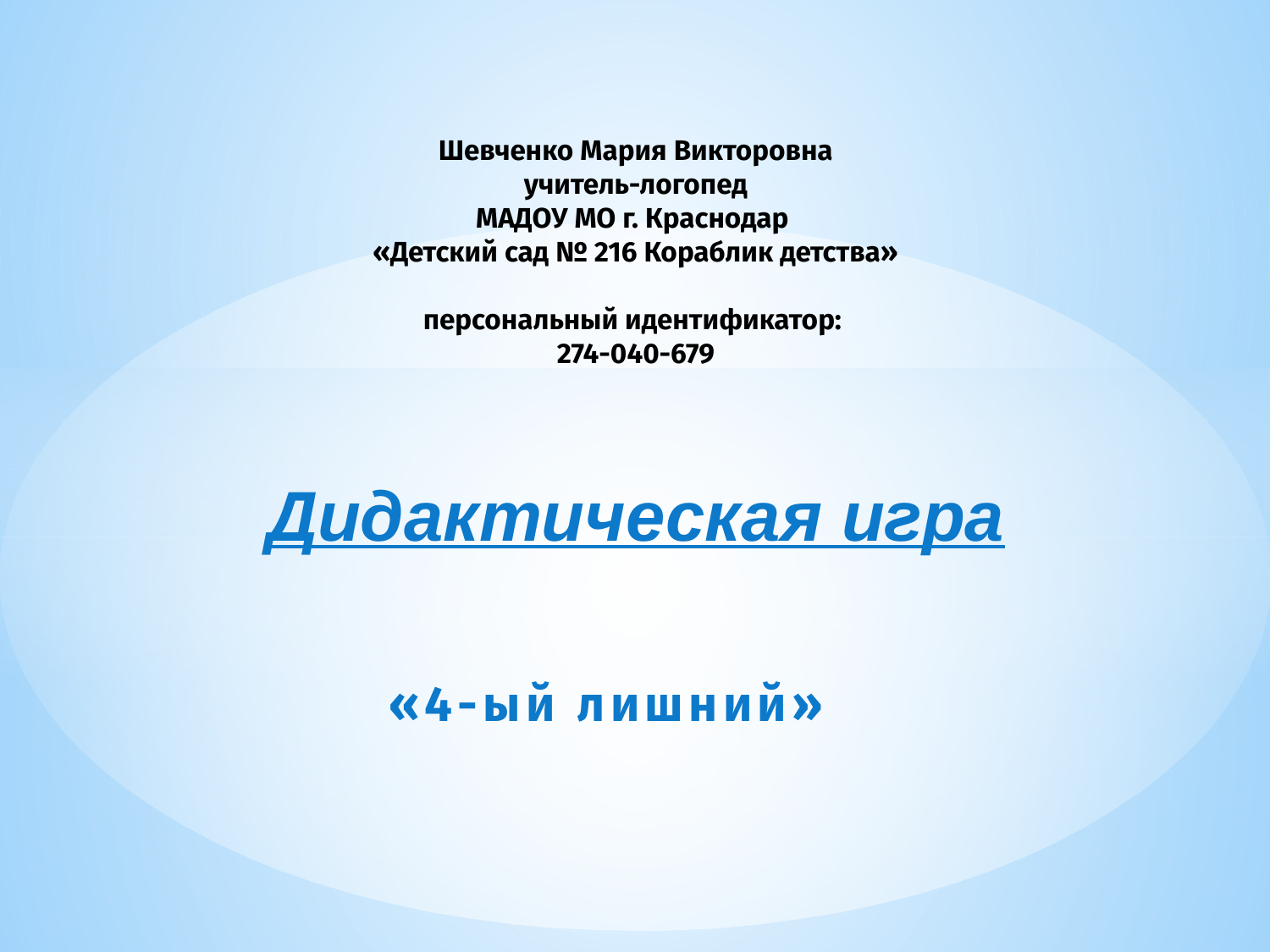

# Шевченко Мария Викторовна учитель-логопед МАДОУ МО г. Краснодар «Детский сад № 216 Кораблик детства» персональный идентификатор: 274-040-679 Дидактическая игра
«4-ый лишний»